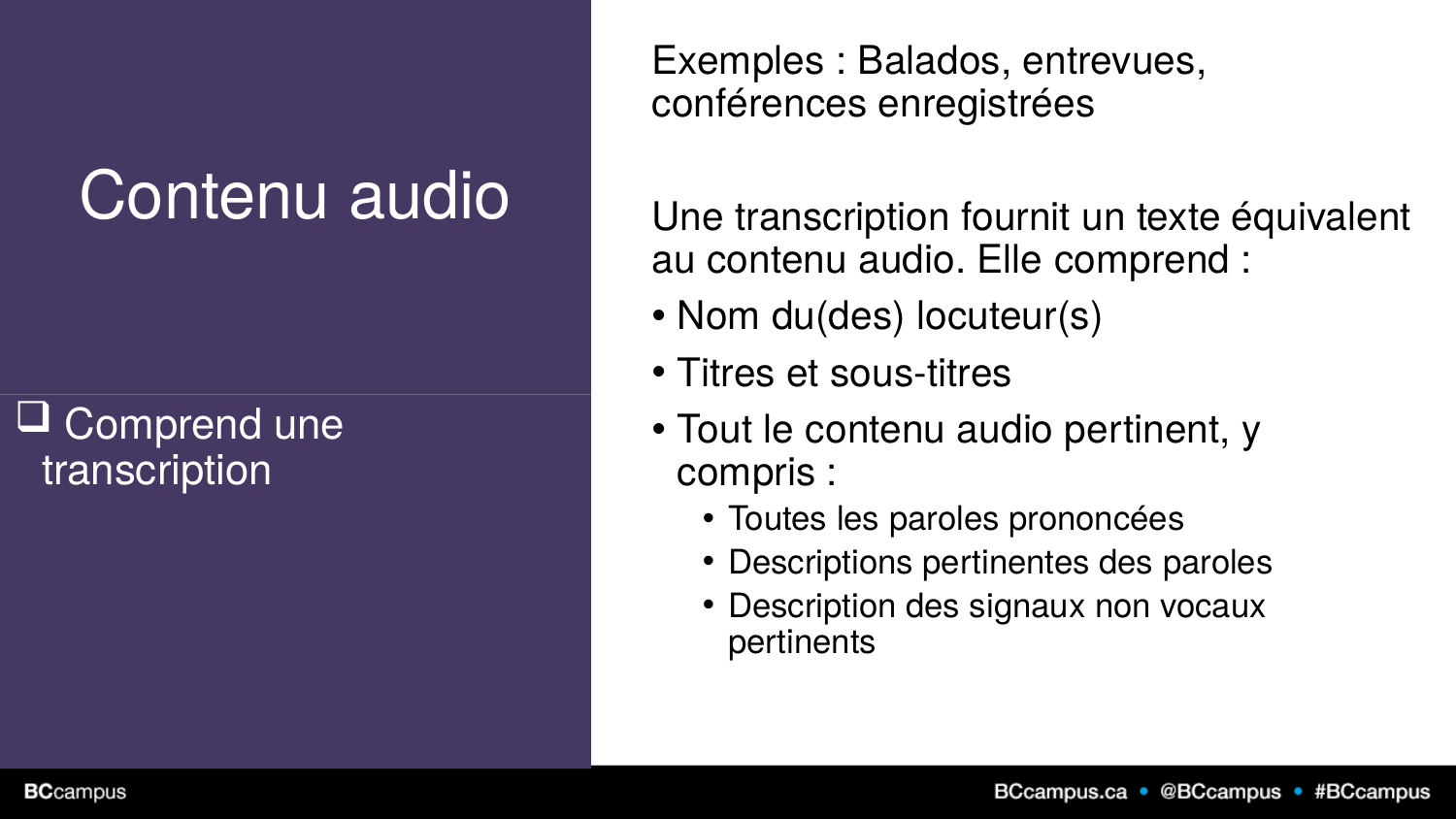

# Contenu audio
Exemples : Balados, entrevues, conférences enregistrées

Une transcription fournit un texte équivalent au contenu audio. Elle comprend :
Nom du(des) locuteur(s)
Titres et sous-titres
Tout le contenu audio pertinent, y compris :
Toutes les paroles prononcées
Descriptions pertinentes des paroles
Description des signaux non vocaux pertinents
 Comprend une transcription